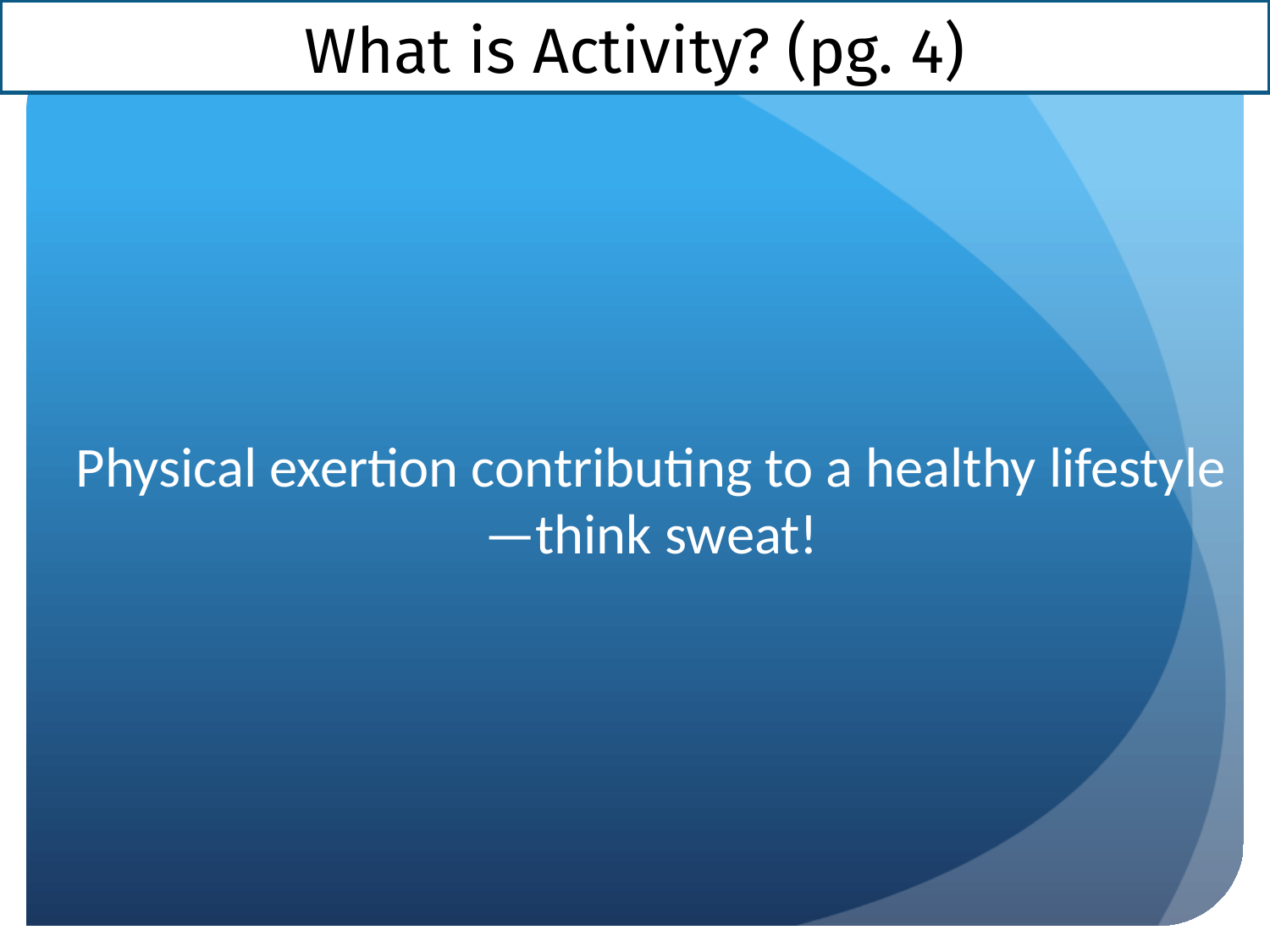

# What is Activity? (pg. 4)

Physical exertion contributing to a healthy lifestyle—think sweat!